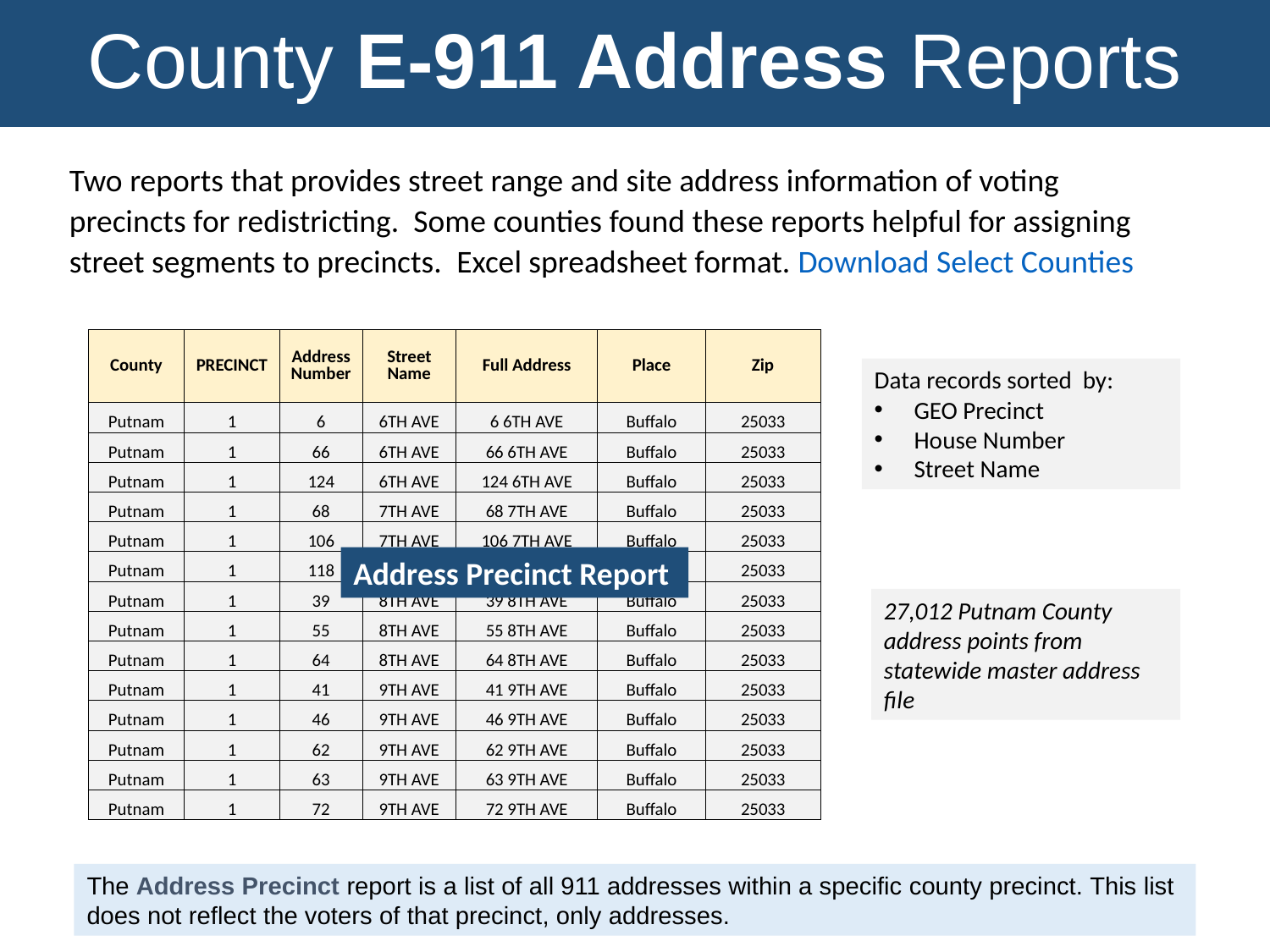

County E-911 Address Reports
Two reports that provides street range and site address information of voting precincts for redistricting.  Some counties found these reports helpful for assigning street segments to precincts.  Excel spreadsheet format. Download Select Counties
| County | PRECINCT | Address Number | Street Name | Full Address | Place | Zip |
| --- | --- | --- | --- | --- | --- | --- |
| Putnam | 1 | 6 | 6TH AVE | 6 6TH AVE | Buffalo | 25033 |
| Putnam | 1 | 66 | 6TH AVE | 66 6TH AVE | Buffalo | 25033 |
| Putnam | 1 | 124 | 6TH AVE | 124 6TH AVE | Buffalo | 25033 |
| Putnam | 1 | 68 | 7TH AVE | 68 7TH AVE | Buffalo | 25033 |
| Putnam | 1 | 106 | 7TH AVE | 106 7TH AVE | Buffalo | 25033 |
| Putnam | 1 | 118 | 7TH AVE | 118 7TH AVE | Buffalo | 25033 |
| Putnam | 1 | 39 | 8TH AVE | 39 8TH AVE | Buffalo | 25033 |
| Putnam | 1 | 55 | 8TH AVE | 55 8TH AVE | Buffalo | 25033 |
| Putnam | 1 | 64 | 8TH AVE | 64 8TH AVE | Buffalo | 25033 |
| Putnam | 1 | 41 | 9TH AVE | 41 9TH AVE | Buffalo | 25033 |
| Putnam | 1 | 46 | 9TH AVE | 46 9TH AVE | Buffalo | 25033 |
| Putnam | 1 | 62 | 9TH AVE | 62 9TH AVE | Buffalo | 25033 |
| Putnam | 1 | 63 | 9TH AVE | 63 9TH AVE | Buffalo | 25033 |
| Putnam | 1 | 72 | 9TH AVE | 72 9TH AVE | Buffalo | 25033 |
Data records sorted  by:
GEO Precinct
House Number
Street Name
Address Precinct Report

27,012 Putnam County address points from statewide master address file
The Address Precinct report is a list of all 911 addresses within a specific county precinct. This list does not reflect the voters of that precinct, only addresses.